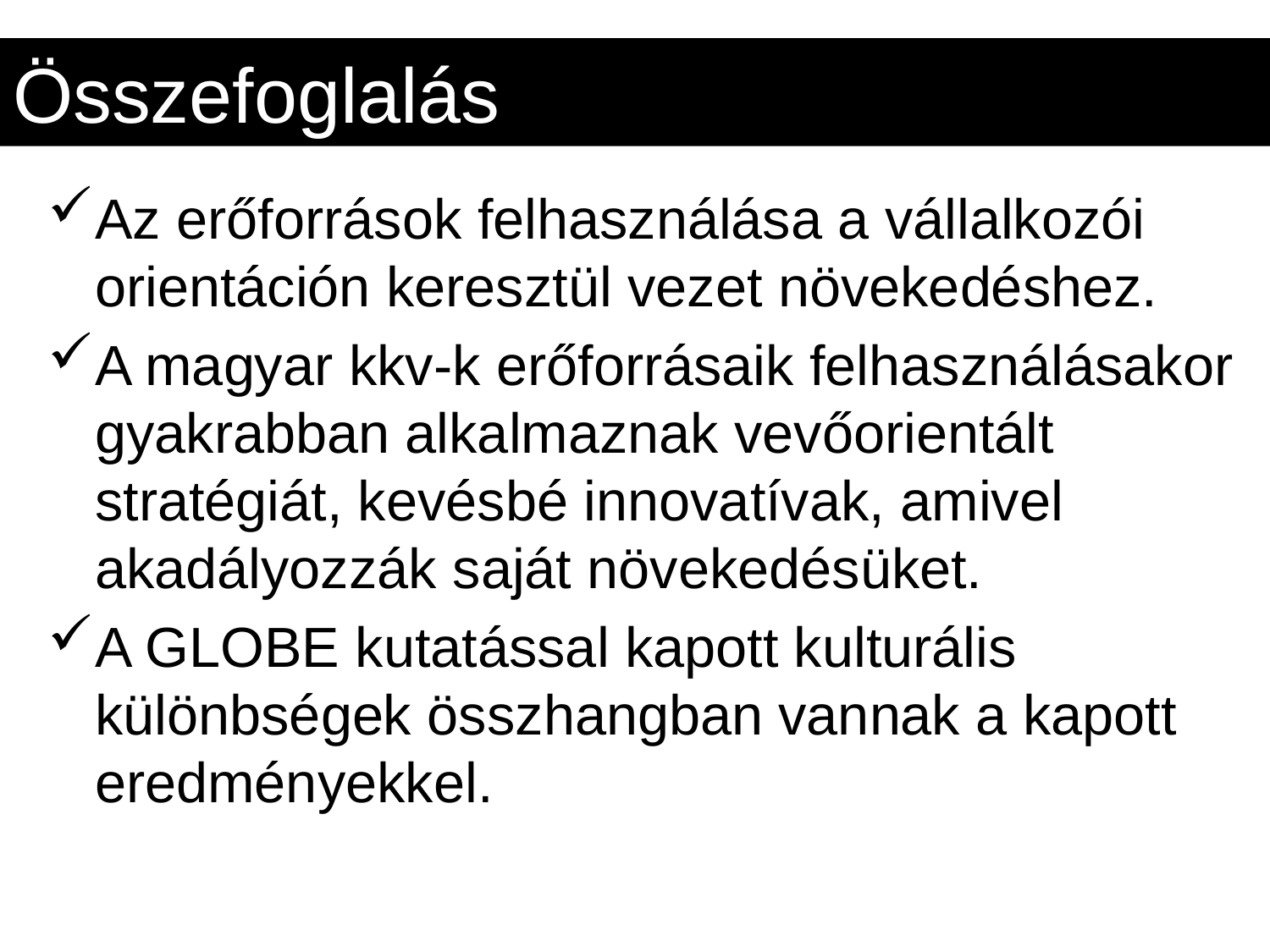

# Összefoglalás
Az erőforrások felhasználása a vállalkozói orientáción keresztül vezet növekedéshez.
A magyar kkv-k erőforrásaik felhasználásakor gyakrabban alkalmaznak vevőorientált stratégiát, kevésbé innovatívak, amivel akadályozzák saját növekedésüket.
A GLOBE kutatással kapott kulturális különbségek összhangban vannak a kapott eredményekkel.